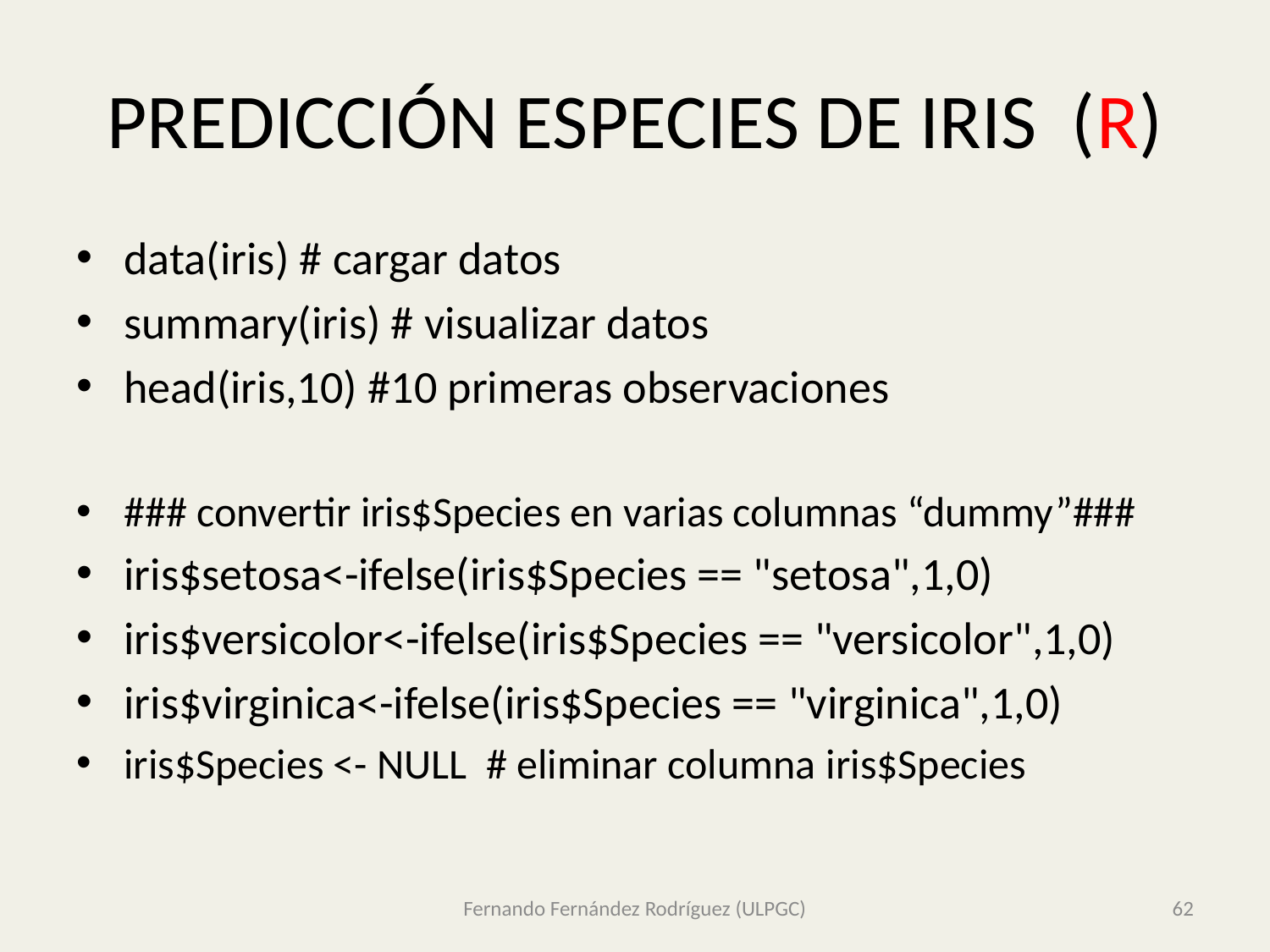

# PREDICCIÓN ESPECIES DE IRIS  (R)
data(iris) # cargar datos
summary(iris) # visualizar datos
head(iris,10) #10 primeras observaciones

### convertir iris$Species en varias columnas “dummy”###
iris$setosa<-ifelse(iris$Species == "setosa",1,0)
iris$versicolor<-ifelse(iris$Species == "versicolor",1,0)
iris$virginica<-ifelse(iris$Species == "virginica",1,0)
iris$Species <- NULL  # eliminar columna iris$Species

Fernando Fernández Rodríguez (ULPGC)
62